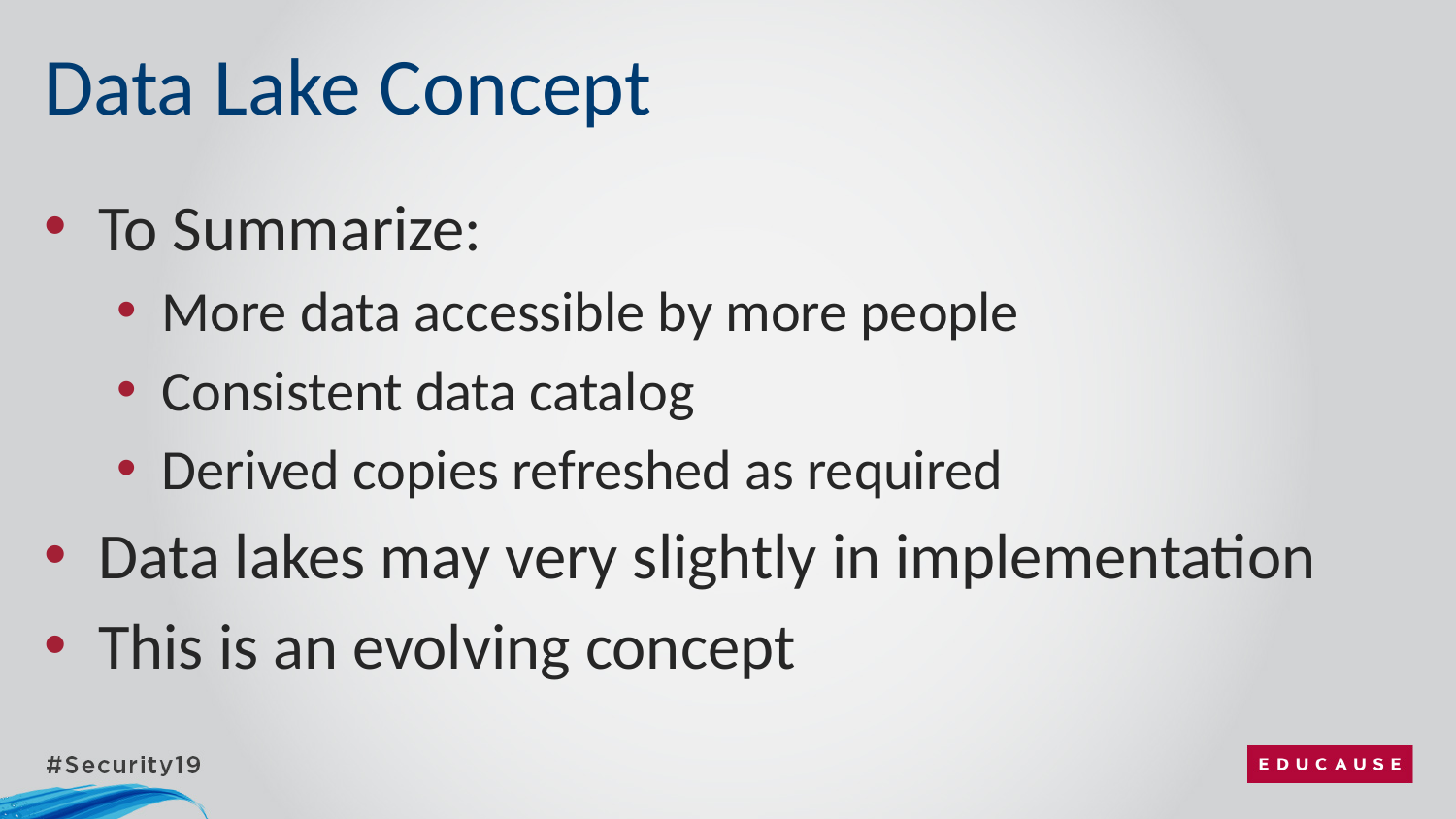

# Data Lake Concept
To Summarize:
More data accessible by more people
Consistent data catalog
Derived copies refreshed as required
Data lakes may very slightly in implementation
This is an evolving concept